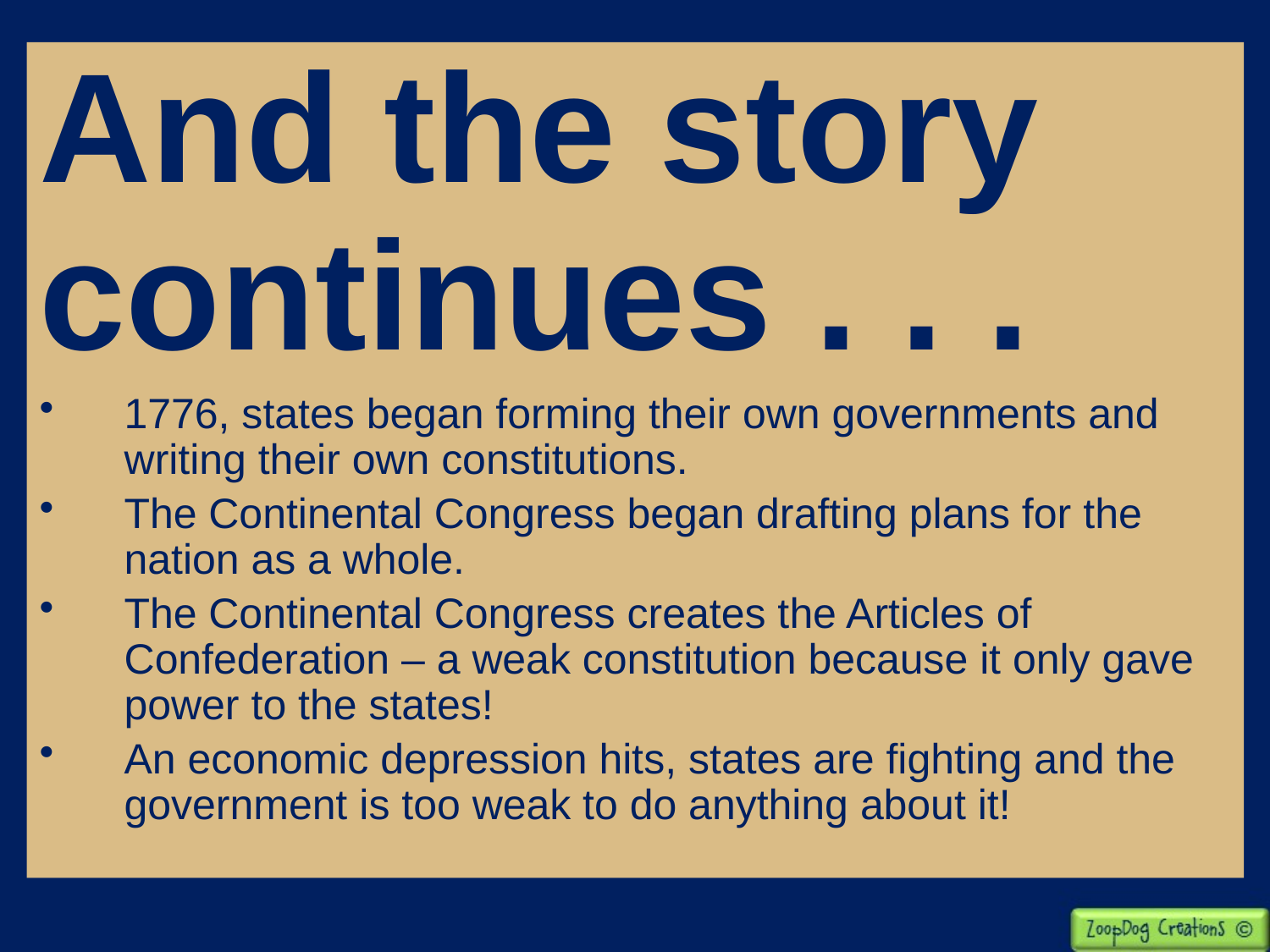

And the story continues . . .
1776, states began forming their own governments and writing their own constitutions.
The Continental Congress began drafting plans for the nation as a whole.
The Continental Congress creates the Articles of Confederation – a weak constitution because it only gave power to the states!
An economic depression hits, states are fighting and the government is too weak to do anything about it!